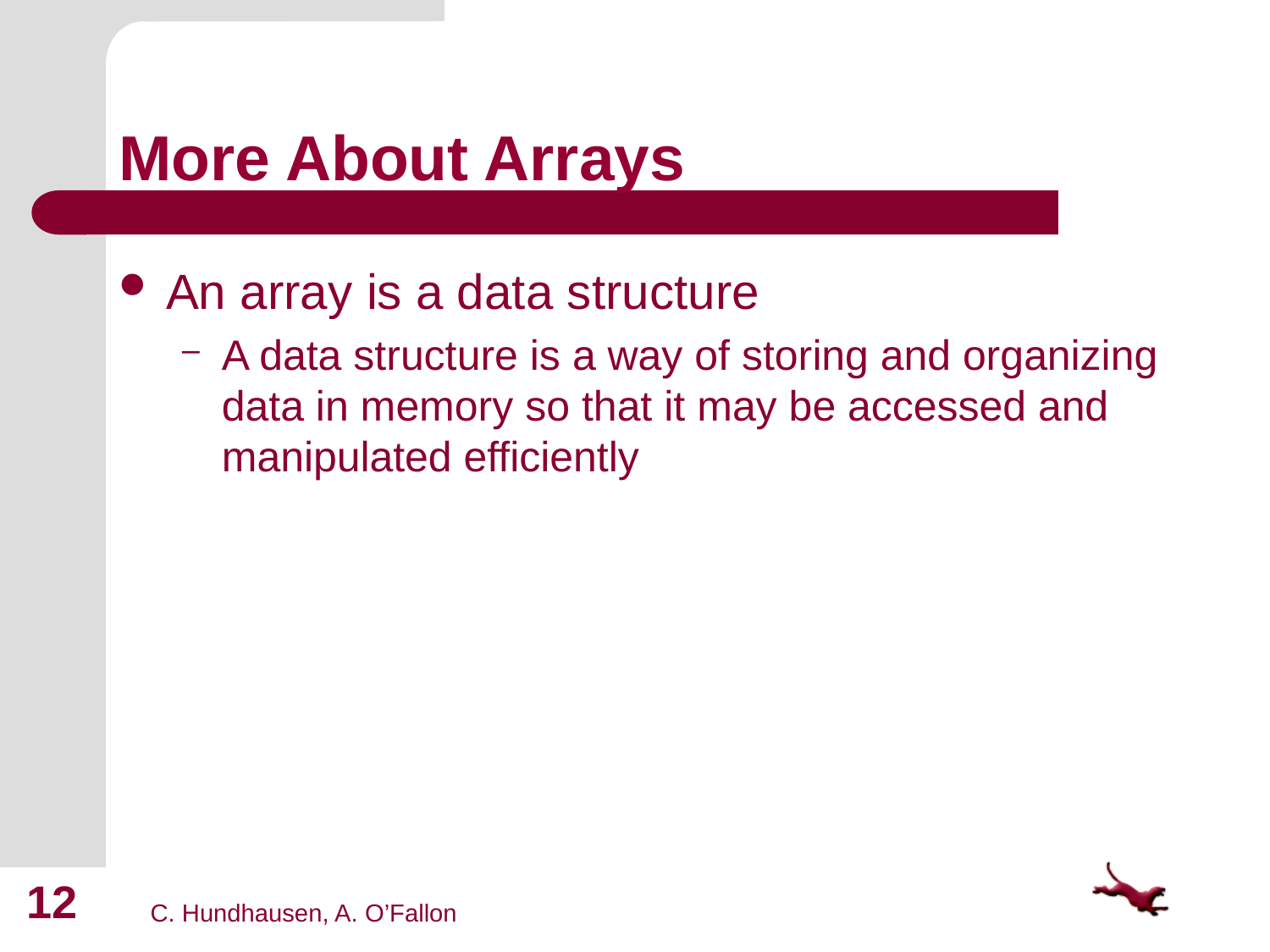

# More About Arrays
An array is a data structure
A data structure is a way of storing and organizing data in memory so that it may be accessed and manipulated efficiently

12
C. Hundhausen, A. O’Fallon